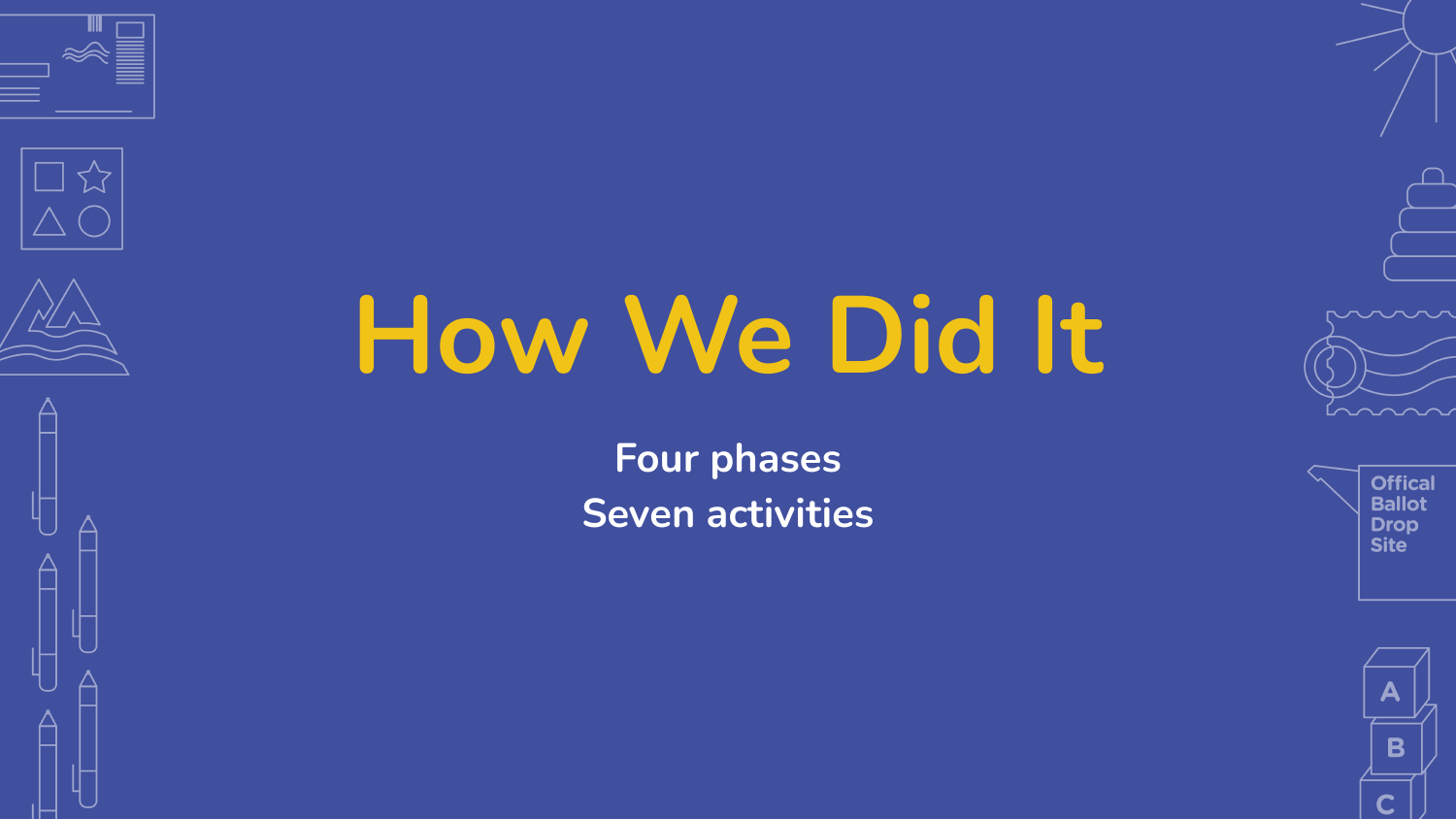

# How We Did It
Four phases
Seven activities